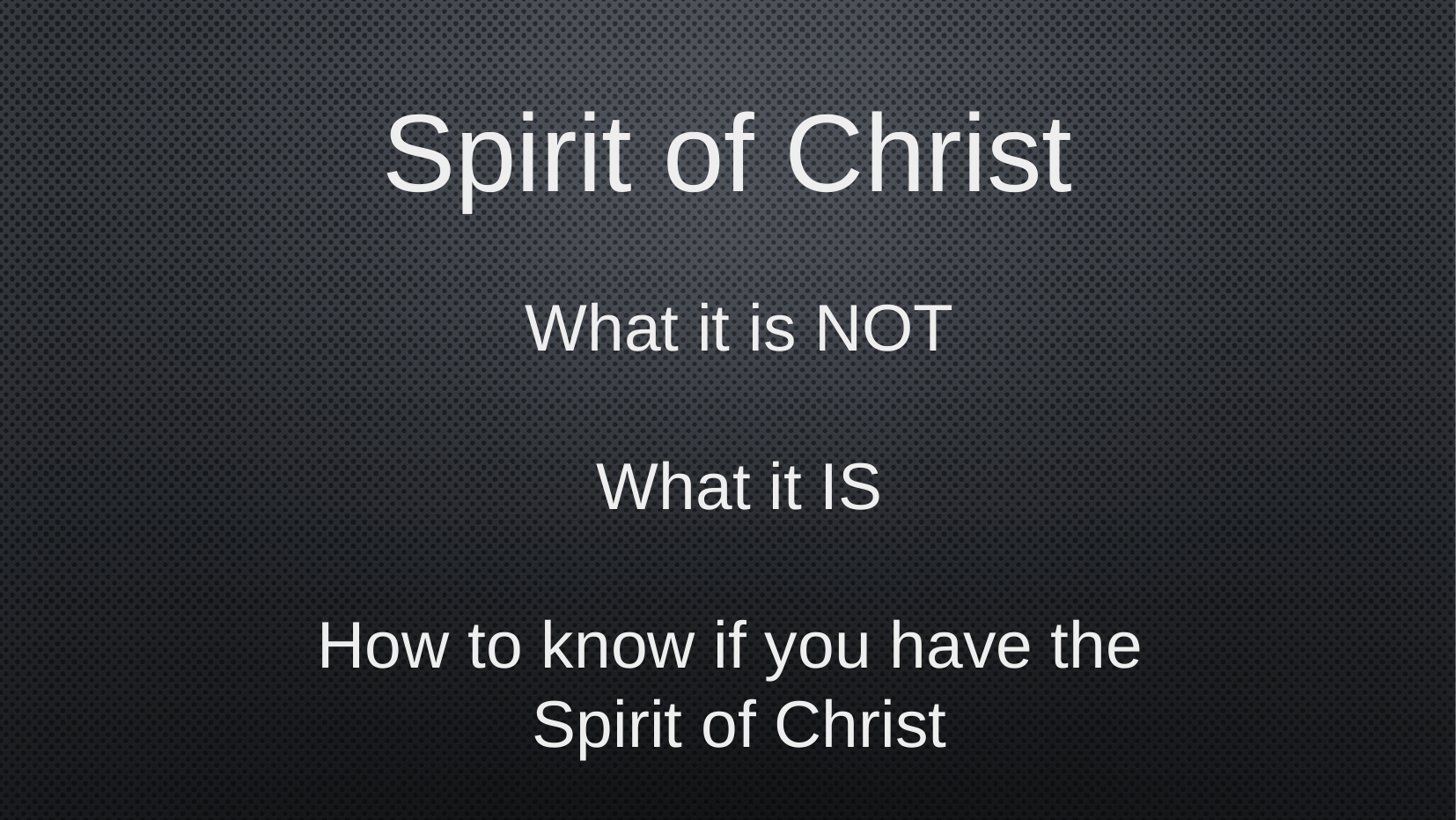

Spirit of Christ
What it is NOT

What it IS

How to know if you have the
Spirit of Christ